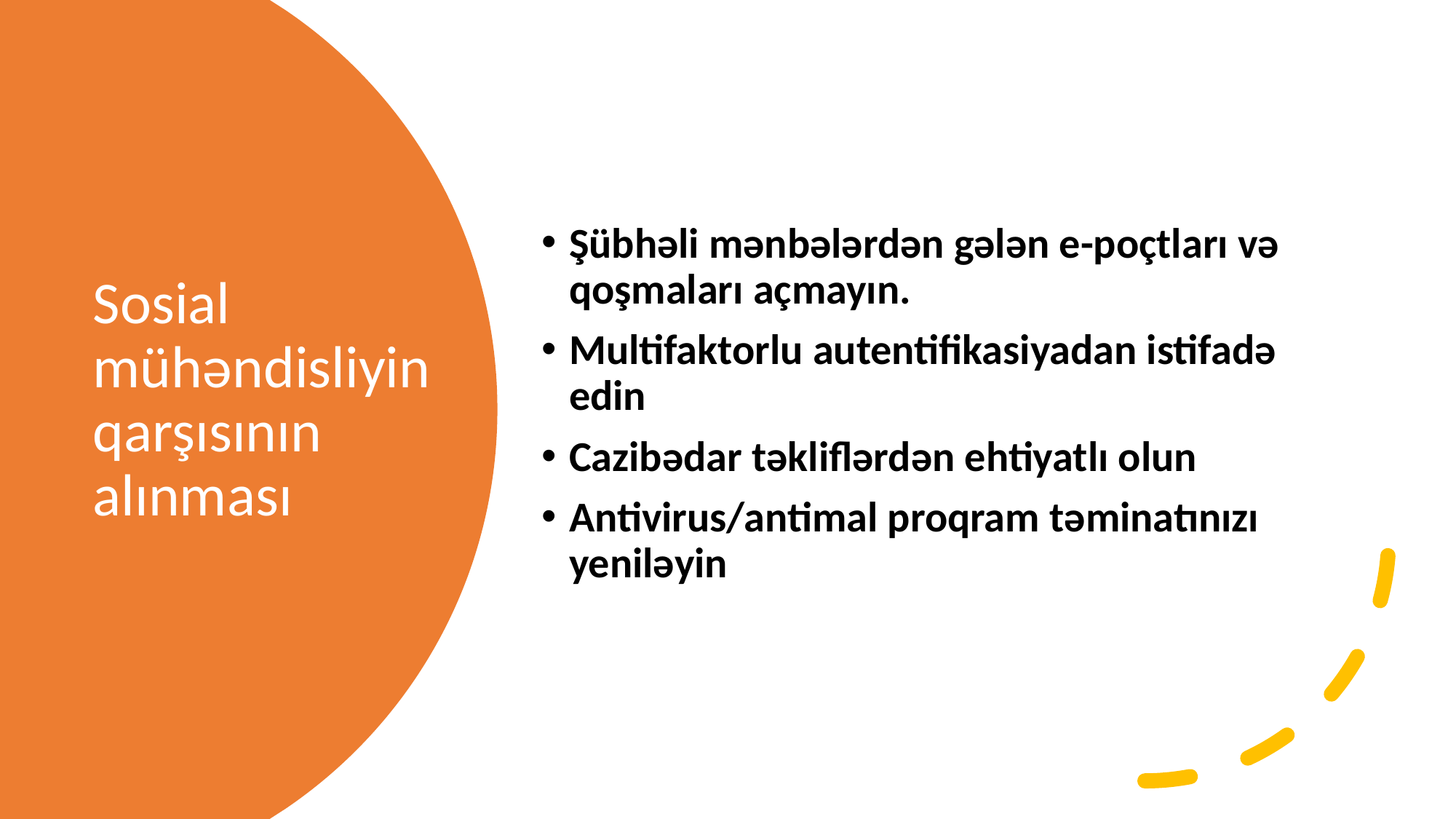

Şübhəli mənbələrdən gələn e-poçtları və qoşmaları açmayın.
Multifaktorlu autentifikasiyadan istifadə edin
Cazibədar təkliflərdən ehtiyatlı olun
Antivirus/antimal proqram təminatınızı yeniləyin
# Sosial mühəndisliyin qarşısının alınması